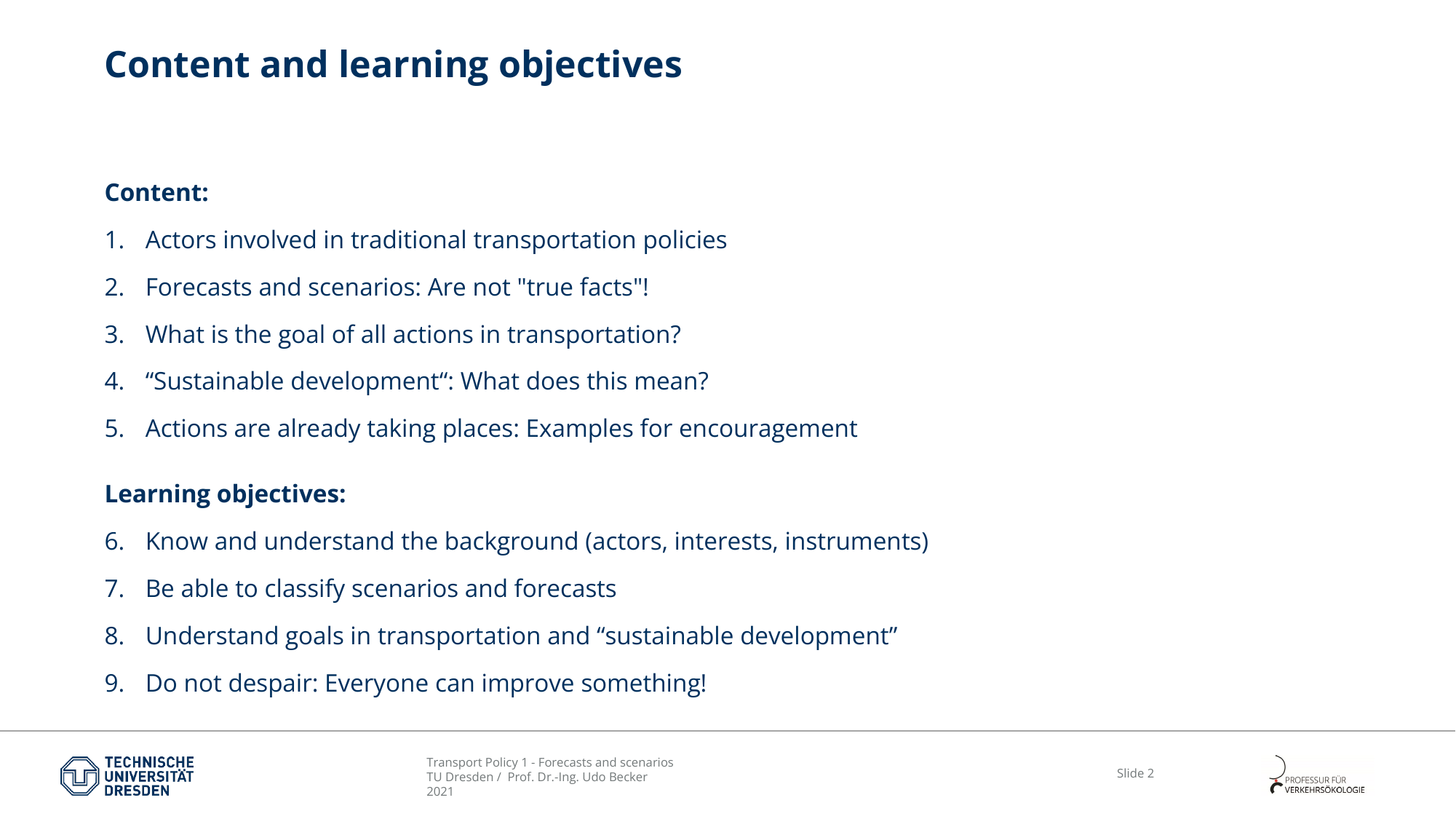

# Content and learning objectives
Content:
Actors involved in traditional transportation policies
Forecasts and scenarios: Are not "true facts"!
What is the goal of all actions in transportation?
“Sustainable development“: What does this mean?
Actions are already taking places: Examples for encouragement
Learning objectives:
Know and understand the background (actors, interests, instruments)
Be able to classify scenarios and forecasts
Understand goals in transportation and “sustainable development”
Do not despair: Everyone can improve something!